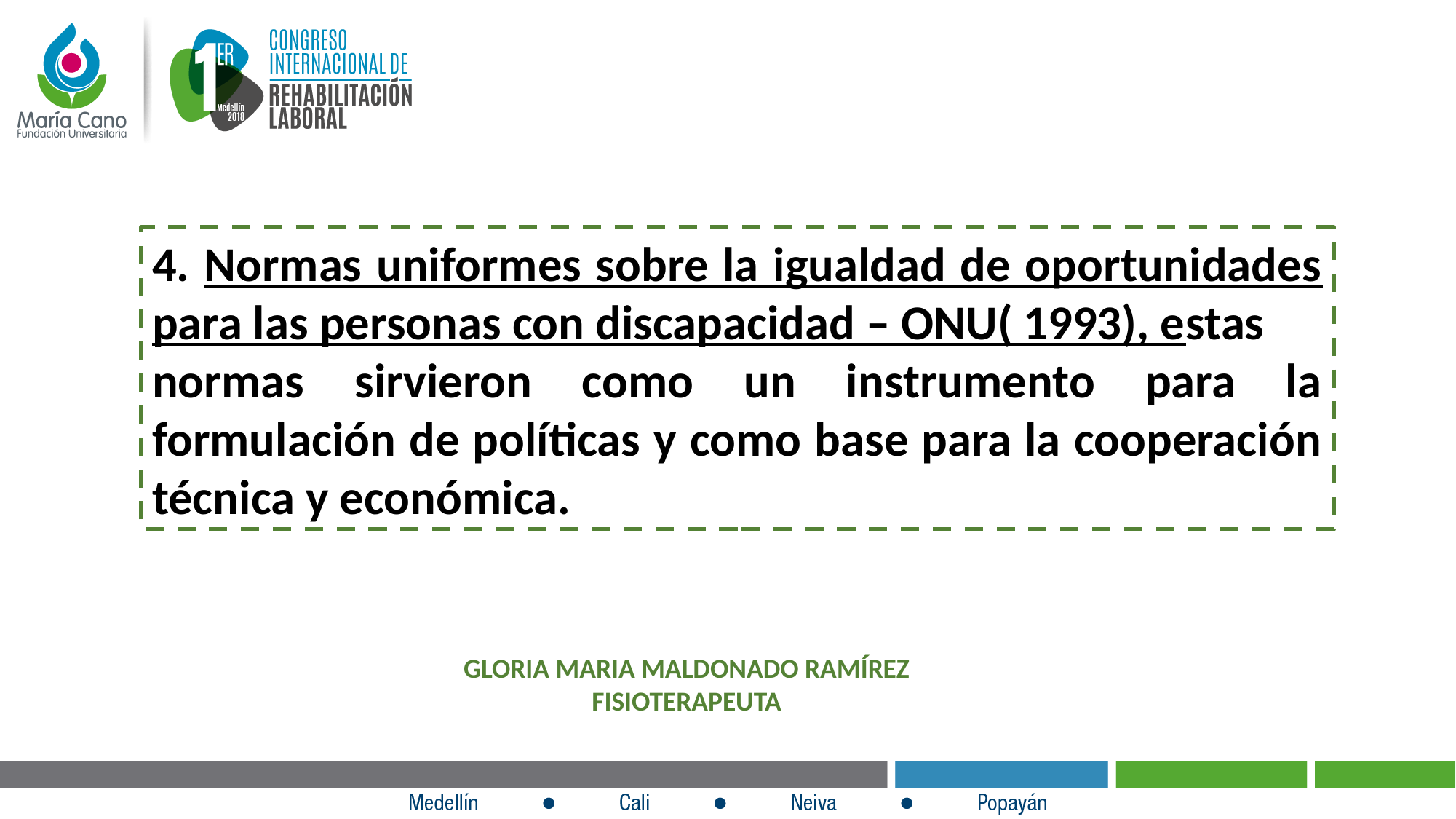

4. Normas uniformes sobre la igualdad de oportunidades para las personas con discapacidad – ONU( 1993), estas
normas sirvieron como un instrumento para la formulación de políticas y como base para la cooperación técnica y económica.
GLORIA MARIA MALDONADO RAMÍREZ
FISIOTERAPEUTA